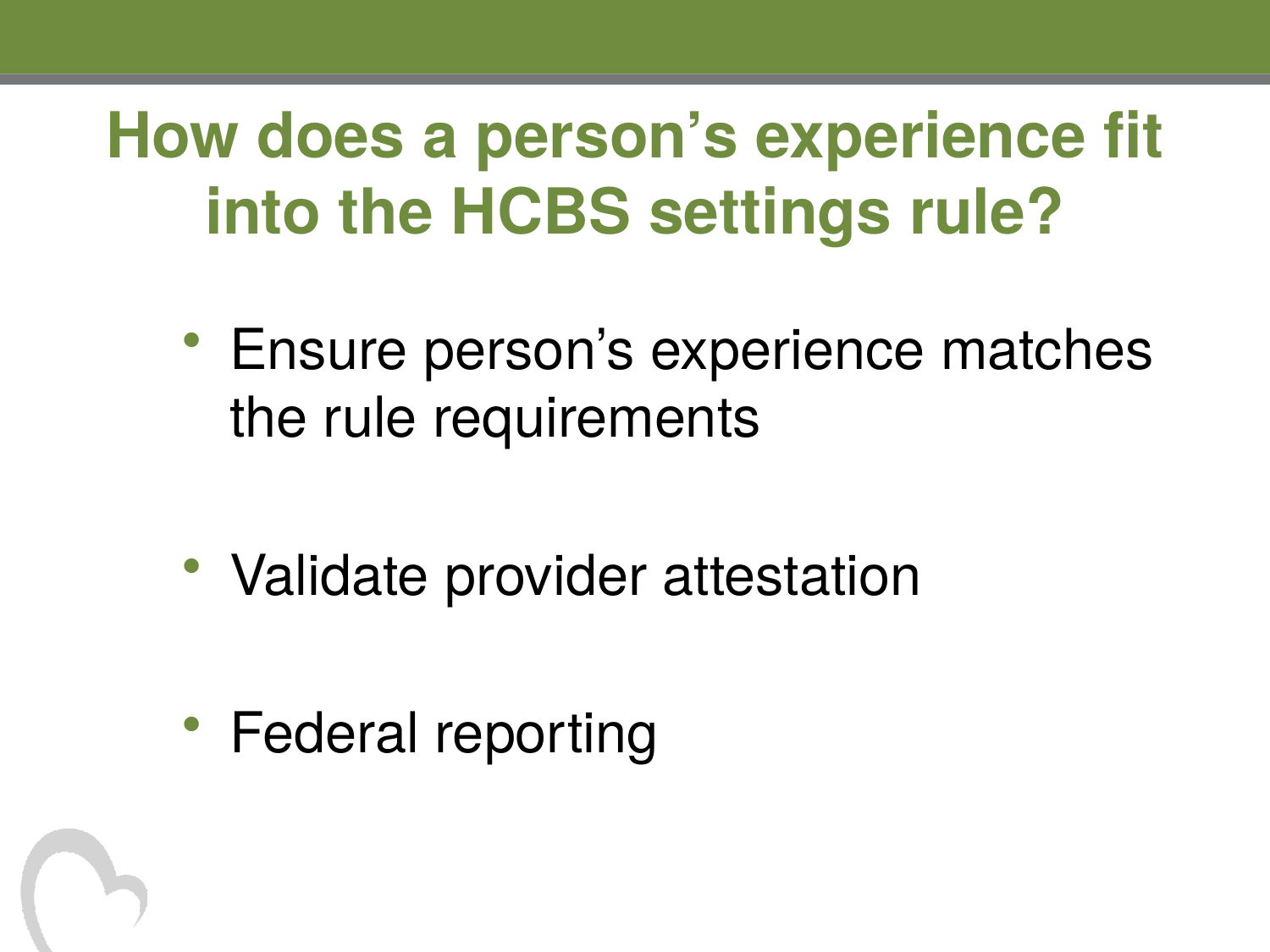

# How does a person’s experience fit into the HCBS settings rule?
Ensure person’s experience matches the rule requirements

Validate provider attestation

Federal reporting